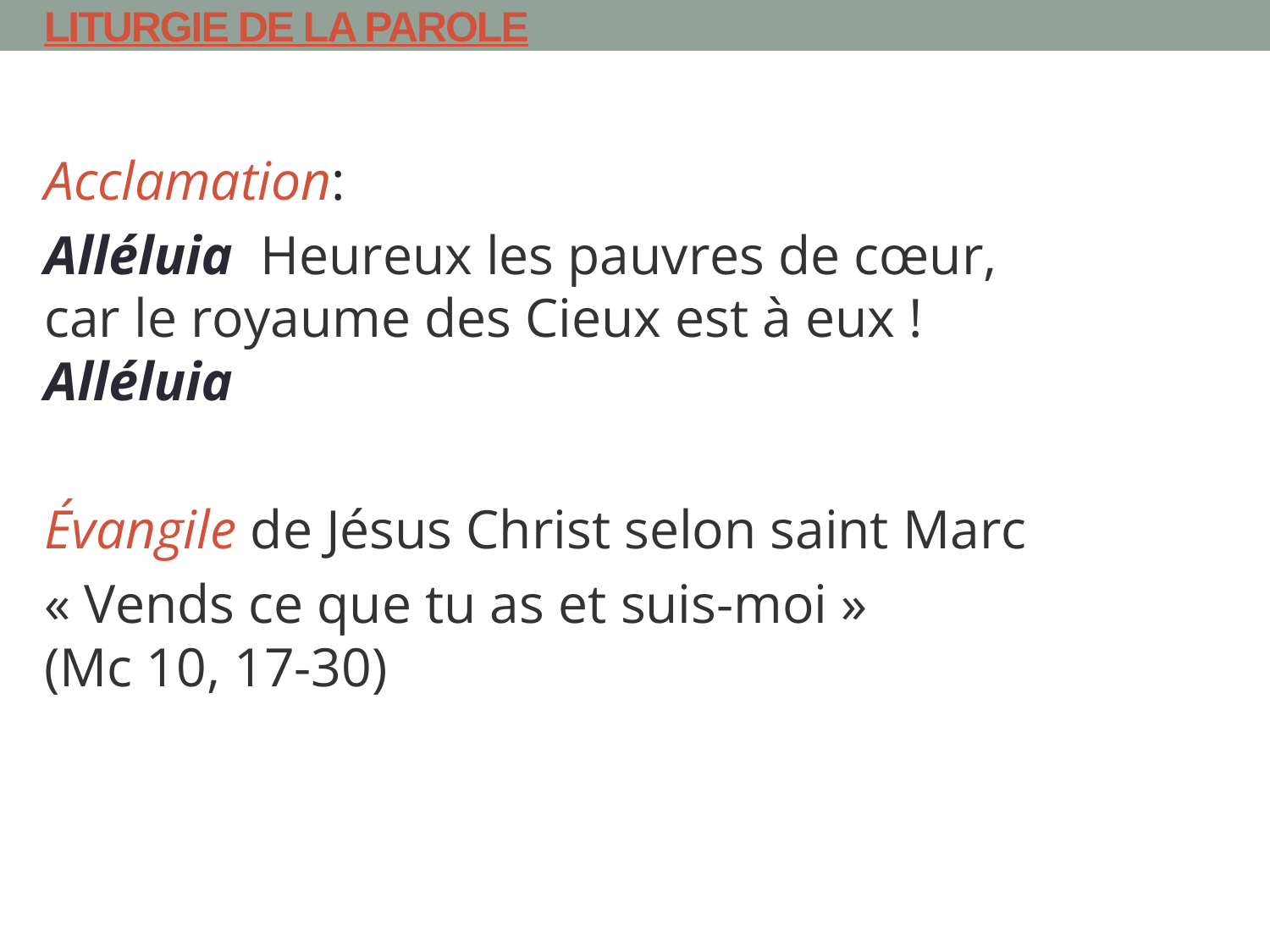

# LITURGIE DE LA PAROLE

Acclamation:
Alléluia  Heureux les pauvres de cœur,
car le royaume des Cieux est à eux !
Alléluia

Évangile de Jésus Christ selon saint Marc
« Vends ce que tu as et suis-moi »
(Mc 10, 17-30)